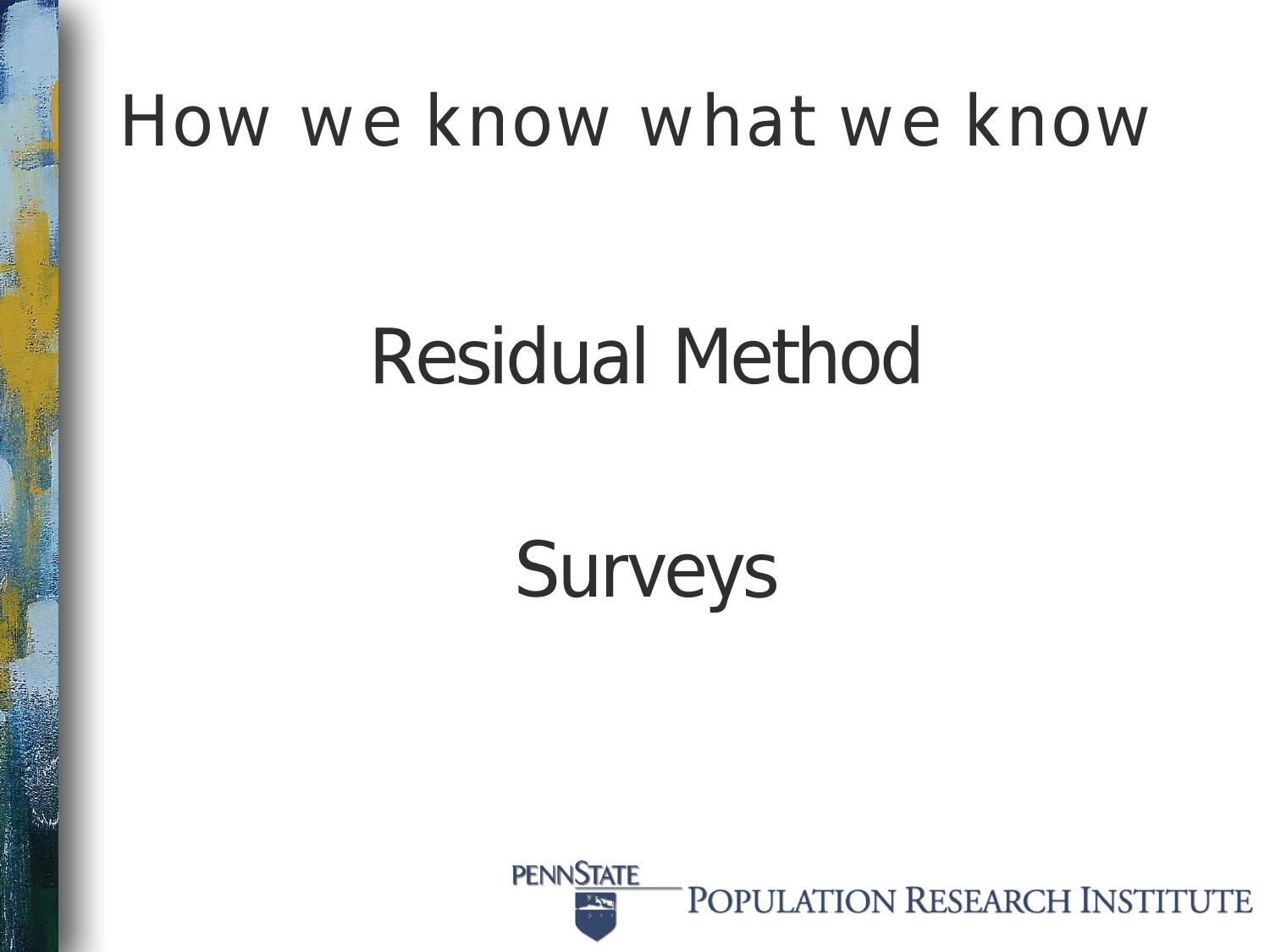

# How we know what we know
Residual Method

Surveys